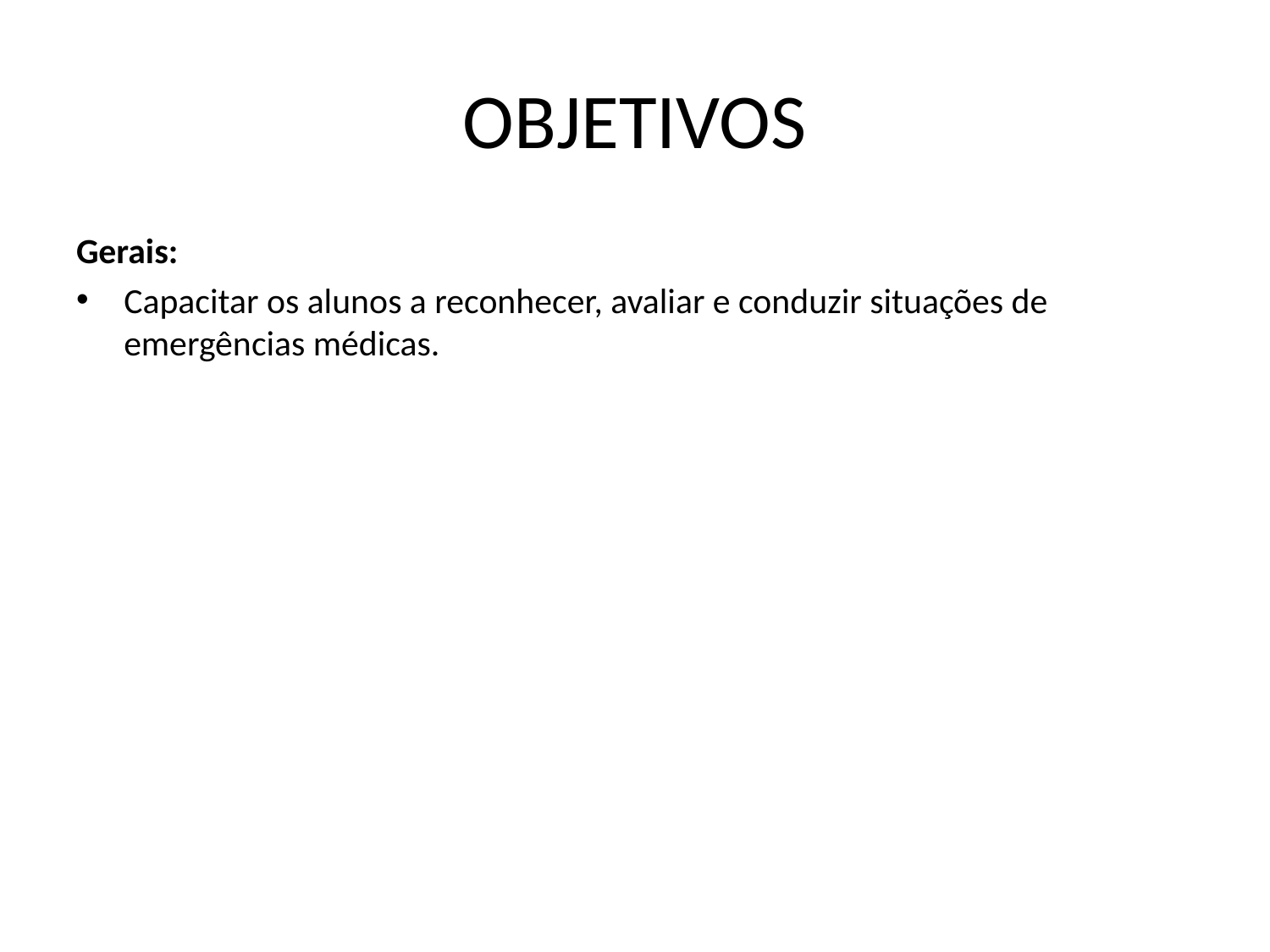

# OBJETIVOS
Gerais:
Capacitar os alunos a reconhecer, avaliar e conduzir situações de emergências médicas.